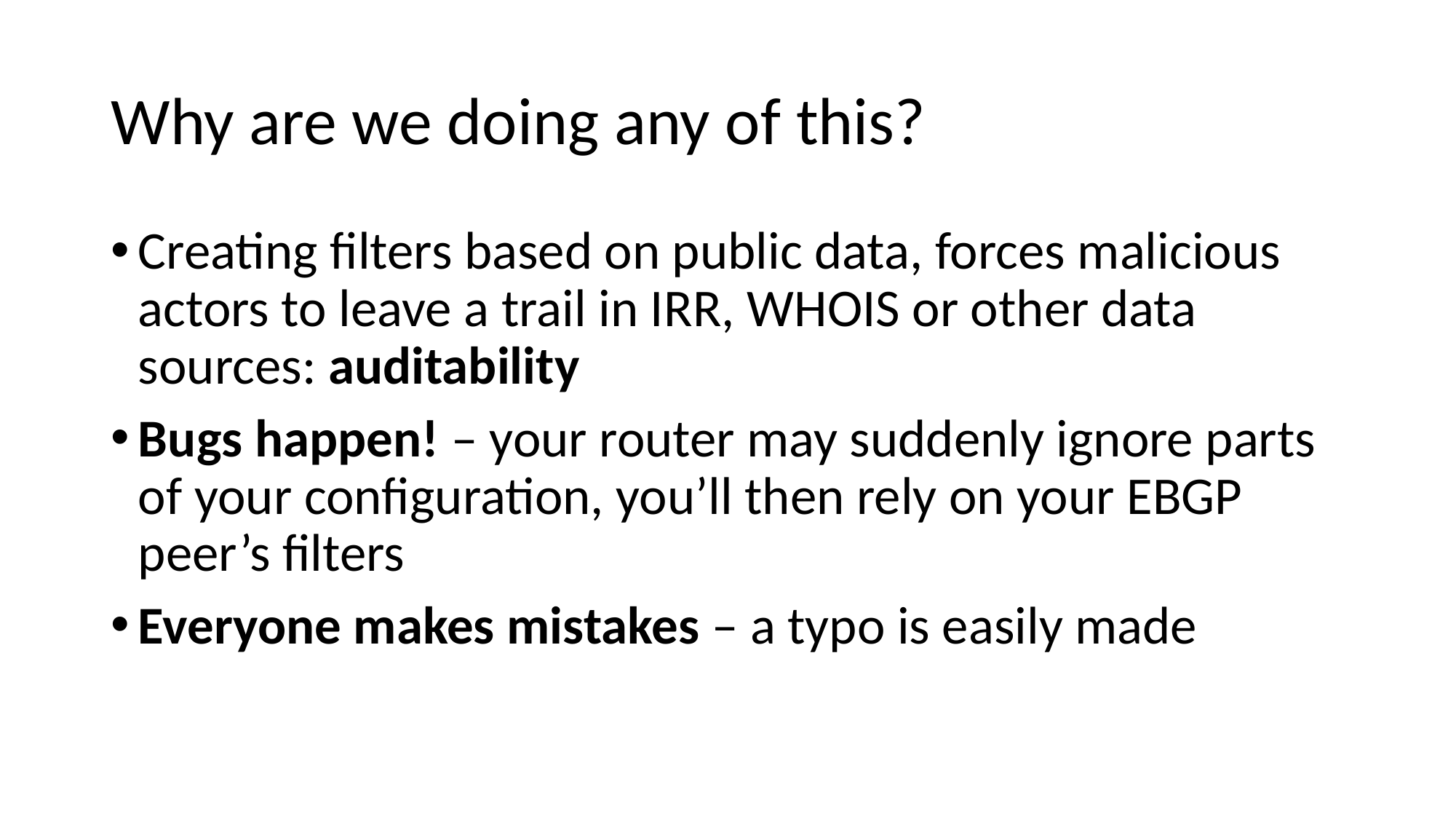

# Why are we doing any of this?
Creating filters based on public data, forces malicious actors to leave a trail in IRR, WHOIS or other data sources: auditability
Bugs happen! – your router may suddenly ignore parts of your configuration, you’ll then rely on your EBGP peer’s filters
Everyone makes mistakes – a typo is easily made